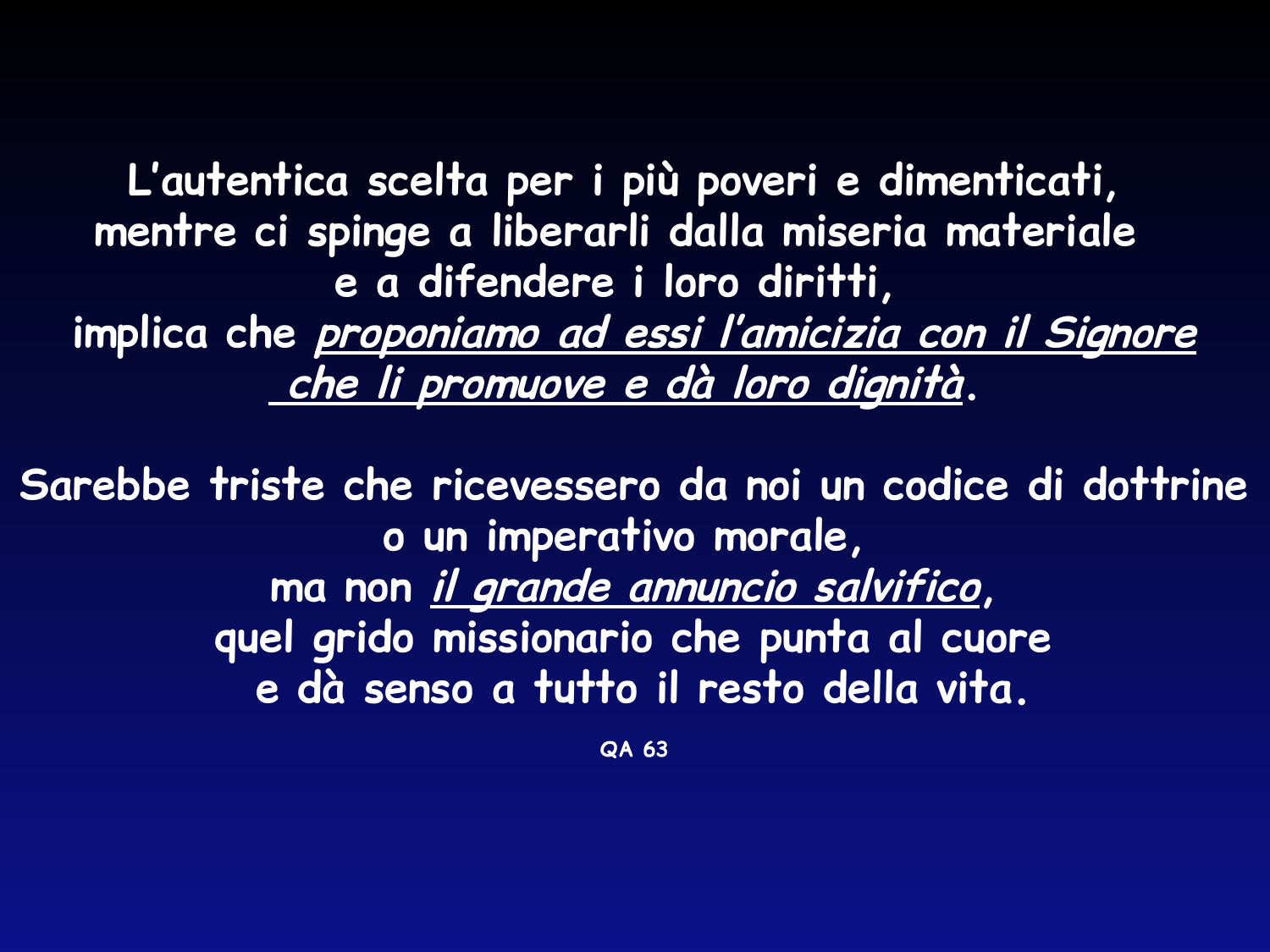

L’autentica scelta per i più poveri e dimenticati,
mentre ci spinge a liberarli dalla miseria materiale
e a difendere i loro diritti,
implica che proponiamo ad essi l’amicizia con il Signore
 che li promuove e dà loro dignità.

Sarebbe triste che ricevessero da noi un codice di dottrine o un imperativo morale,
ma non il grande annuncio salvifico,
 quel grido missionario che punta al cuore
 e dà senso a tutto il resto della vita.
QA 63